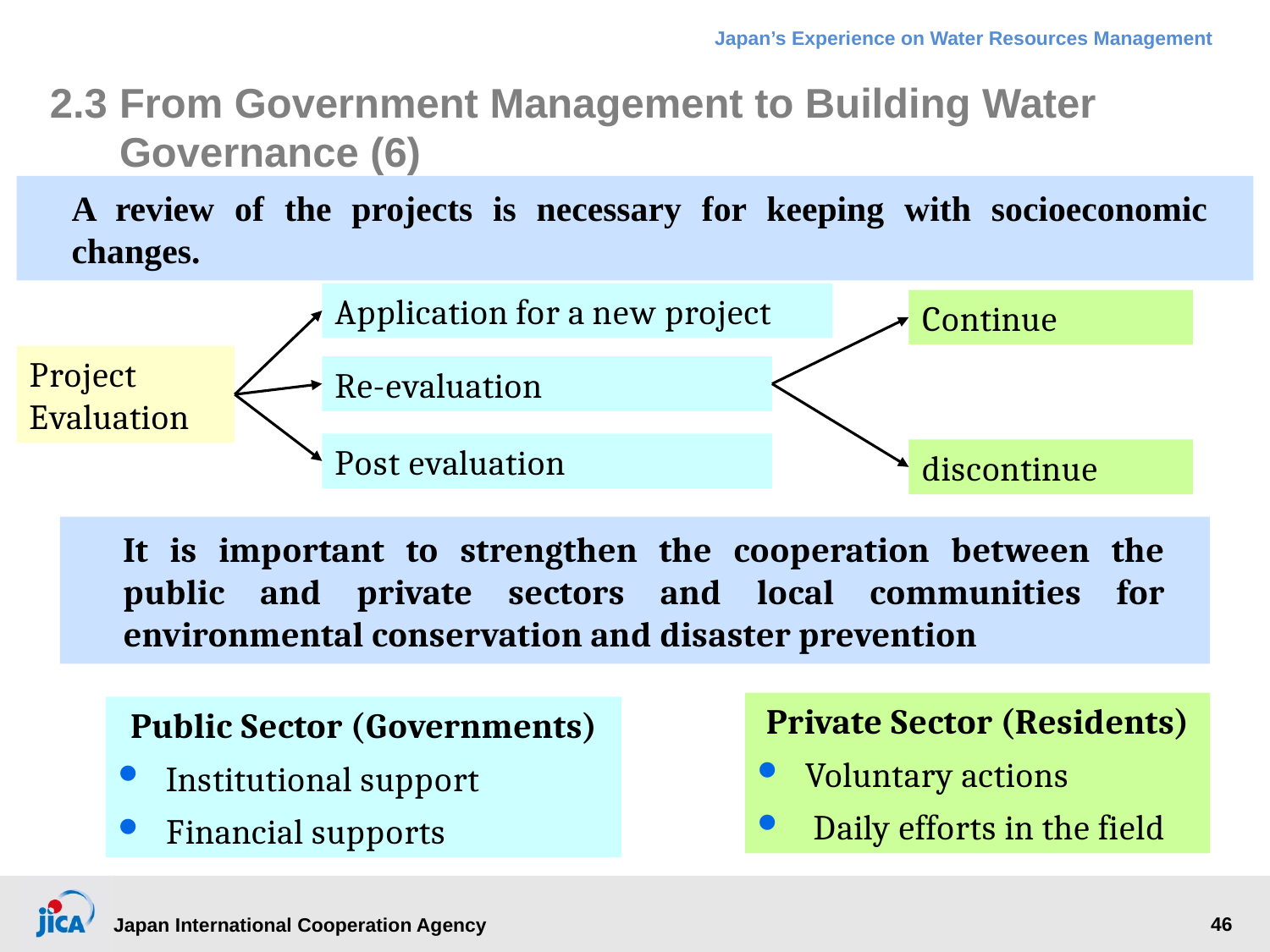

# 2.3 	From Government Management to Building Water Governance (6)
A review of the projects is necessary for keeping with socioeconomic changes.
Application for a new project
Continue
Project Evaluation
Re-evaluation
Post evaluation
discontinue
It is important to strengthen the cooperation between the public and private sectors and local communities for environmental conservation and disaster prevention
Private Sector (Residents)
Voluntary actions
 Daily efforts in the field
Public Sector (Governments)
Institutional support
Financial supports